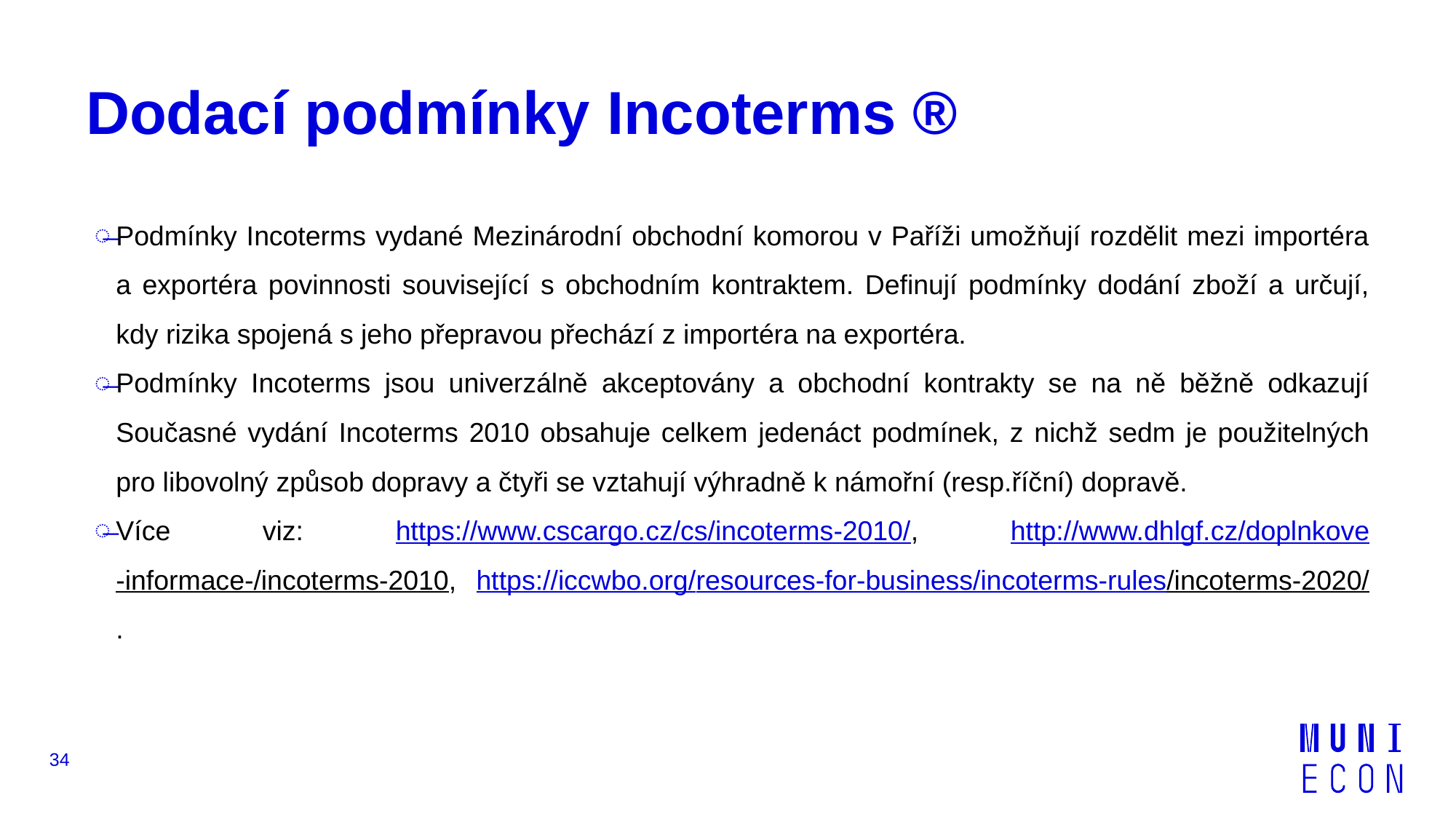

# Dodací podmínky Incoterms ®
Podmínky Incoterms vydané Mezinárodní obchodní komorou v Paříži umožňují rozdělit mezi importéra a exportéra povinnosti související s obchodním kontraktem. Definují podmínky dodání zboží a určují, kdy rizika spojená s jeho přepravou přechází z importéra na exportéra.
Podmínky Incoterms jsou univerzálně akceptovány a obchodní kontrakty se na ně běžně odkazují Současné vydání Incoterms 2010 obsahuje celkem jedenáct podmínek, z nichž sedm je použitelných pro libovolný způsob dopravy a čtyři se vztahují výhradně k námořní (resp.říční) dopravě.
Více viz: https://www.cscargo.cz/cs/incoterms-2010/, http://www.dhlgf.cz/doplnkove-informace-/incoterms-2010,  https://iccwbo.org/resources-for-business/incoterms-rules/incoterms-2020/.
34